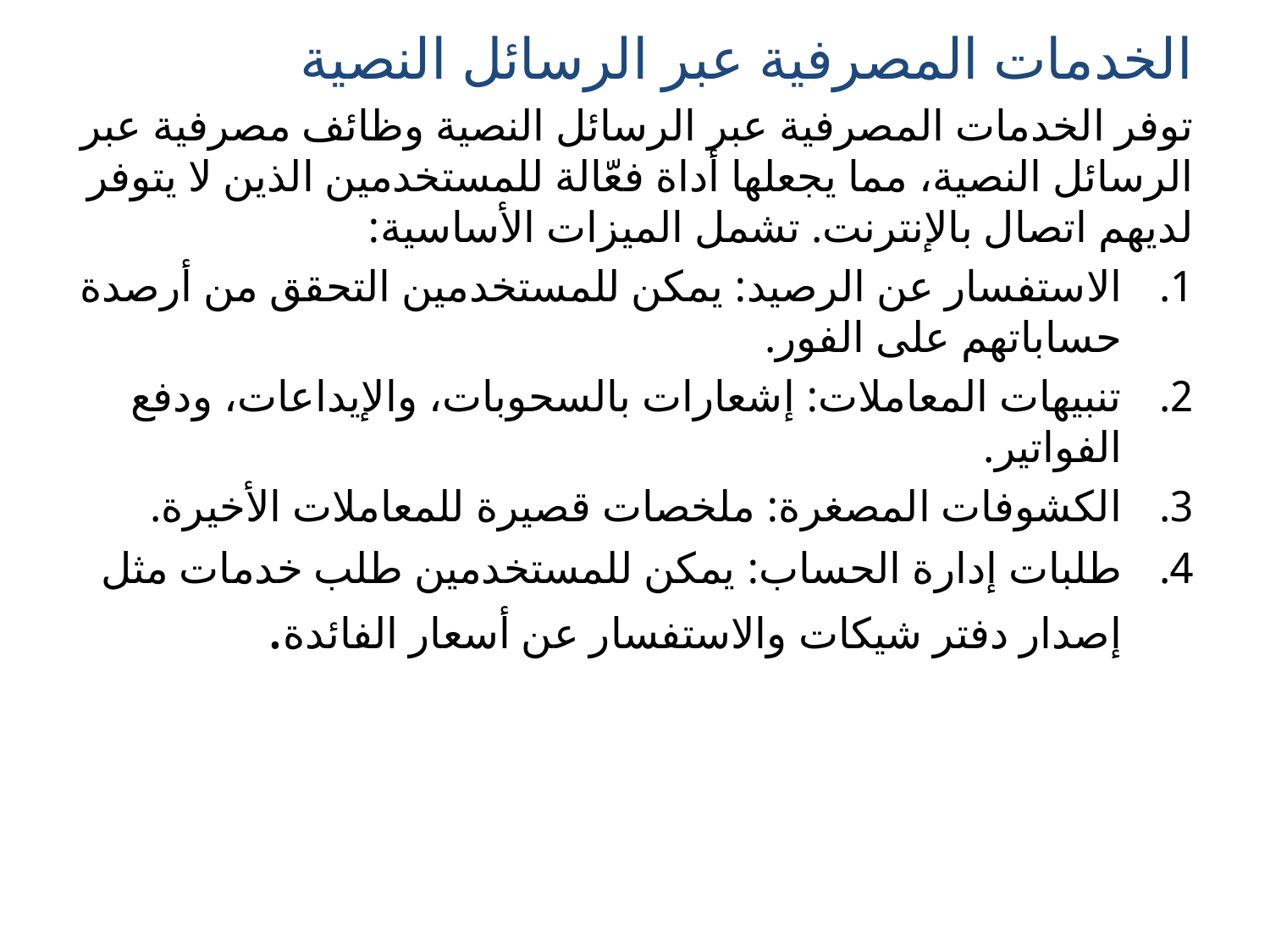

الخدمات المصرفية عبر الرسائل النصية
توفر الخدمات المصرفية عبر الرسائل النصية وظائف مصرفية عبر الرسائل النصية، مما يجعلها أداة فعّالة للمستخدمين الذين لا يتوفر لديهم اتصال بالإنترنت. تشمل الميزات الأساسية:
الاستفسار عن الرصيد: يمكن للمستخدمين التحقق من أرصدة حساباتهم على الفور.
تنبيهات المعاملات: إشعارات بالسحوبات، والإيداعات، ودفع الفواتير.
الكشوفات المصغرة: ملخصات قصيرة للمعاملات الأخيرة.
طلبات إدارة الحساب: يمكن للمستخدمين طلب خدمات مثل إصدار دفتر شيكات والاستفسار عن أسعار الفائدة.